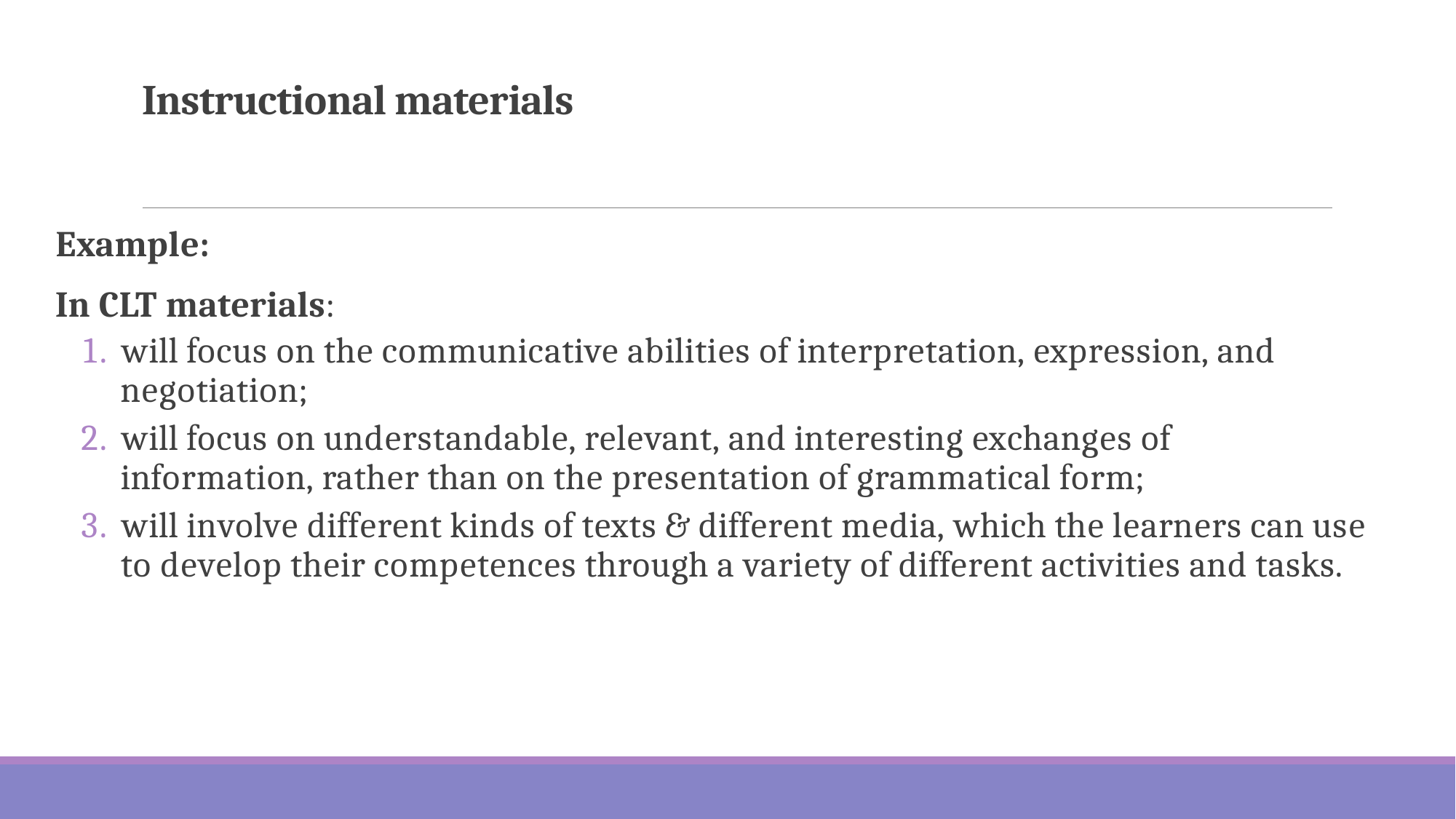

# Instructional materials
Example:
In CLT materials:
will focus on the communicative abilities of interpretation, expression, and negotiation;
will focus on understandable, relevant, and interesting exchanges of information, rather than on the presentation of grammatical form;
will involve different kinds of texts & different media, which the learners can use to develop their competences through a variety of different activities and tasks.